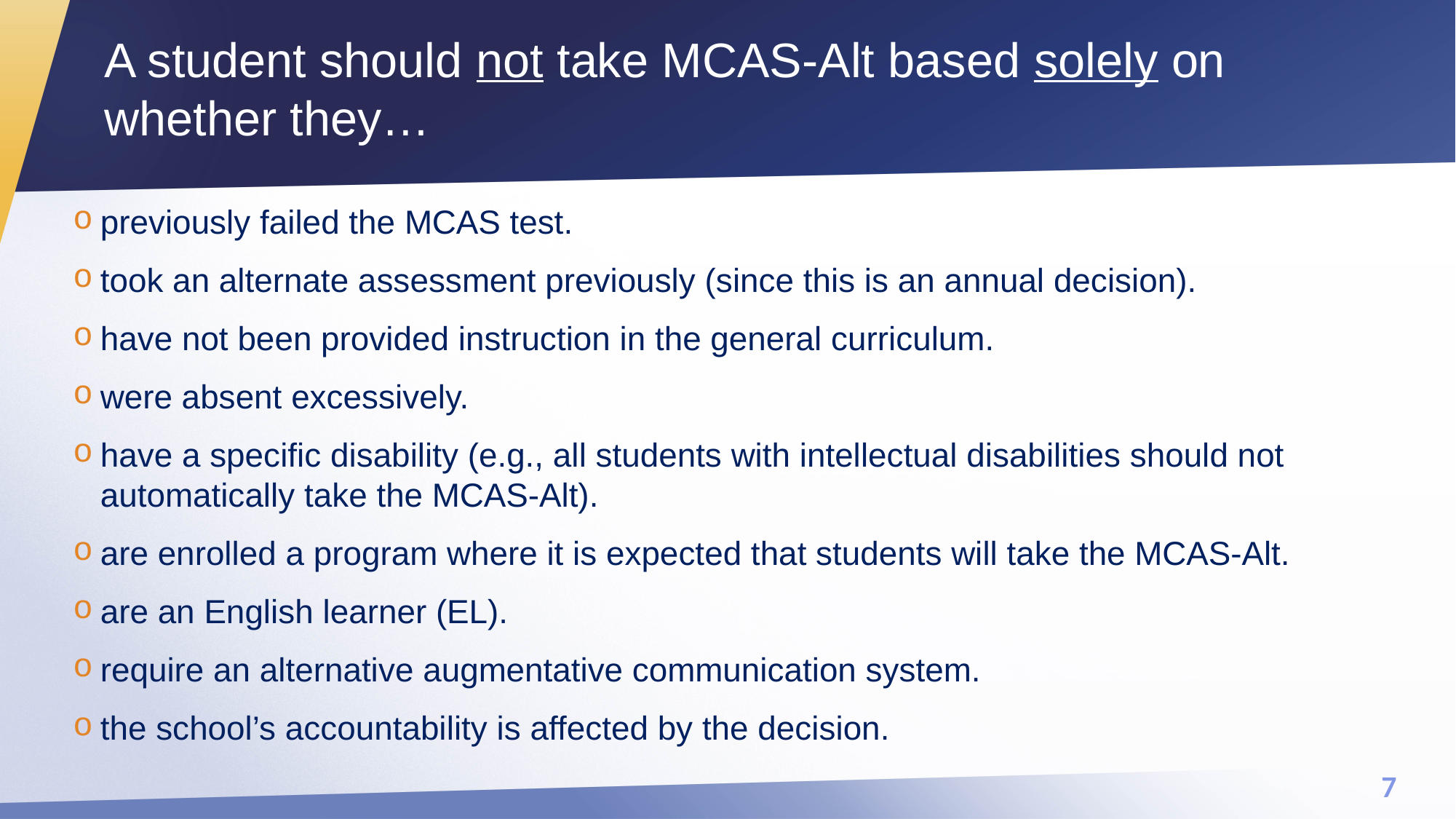

A student should not take MCAS-Alt based solely on whether they…
previously failed the MCAS test.
took an alternate assessment previously (since this is an annual decision).
have not been provided instruction in the general curriculum.
were absent excessively.
have a specific disability (e.g., all students with intellectual disabilities should not   automatically take the MCAS-Alt).
are enrolled a program where it is expected that students will take the MCAS-Alt.
are an English learner (EL).
require an alternative augmentative communication system.
the school’s accountability is affected by the decision.